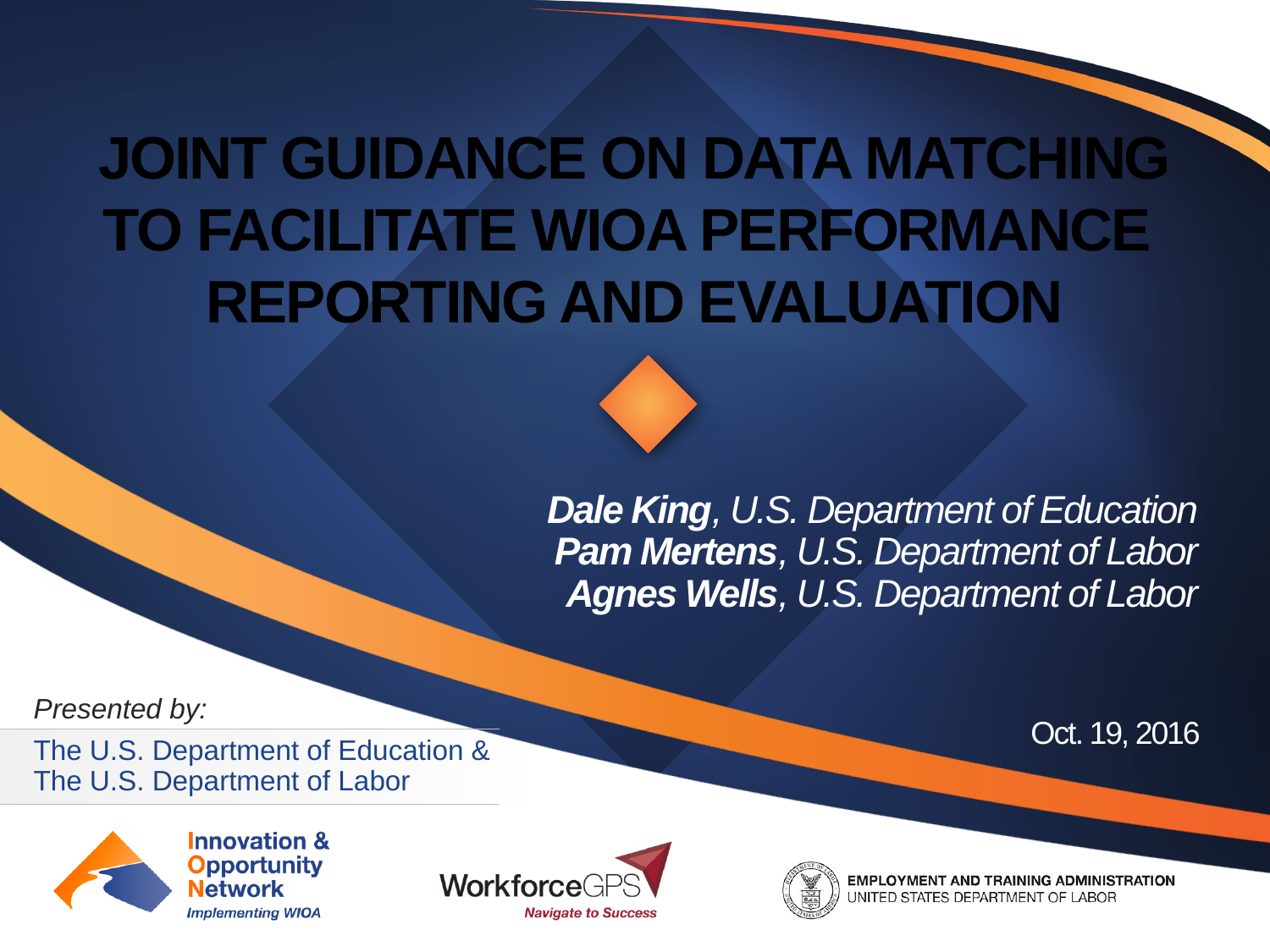

# Joint Guidance on Data Matching to Facilitate WIOA Performance Reporting and Evaluation
Dale King, U.S. Department of Education
Pam Mertens, U.S. Department of Labor
Agnes Wells, U.S. Department of Labor
Presented by:
Oct. 19, 2016
The U.S. Department of Education &
The U.S. Department of Labor